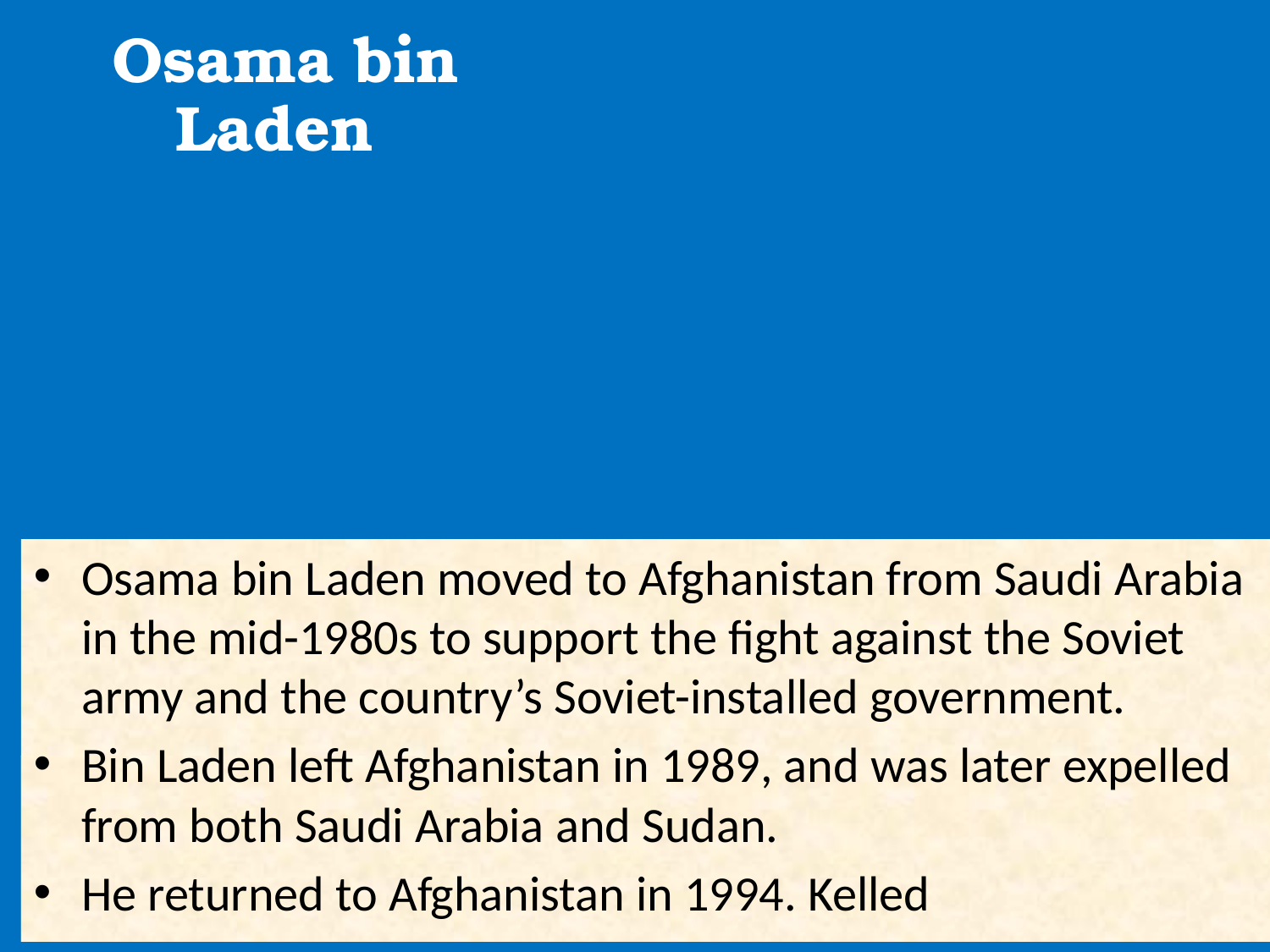

Osama bin Laden
Osama bin Laden moved to Afghanistan from Saudi Arabia in the mid-1980s to support the fight against the Soviet army and the country’s Soviet-installed government.
Bin Laden left Afghanistan in 1989, and was later expelled from both Saudi Arabia and Sudan.
He returned to Afghanistan in 1994. Kelled